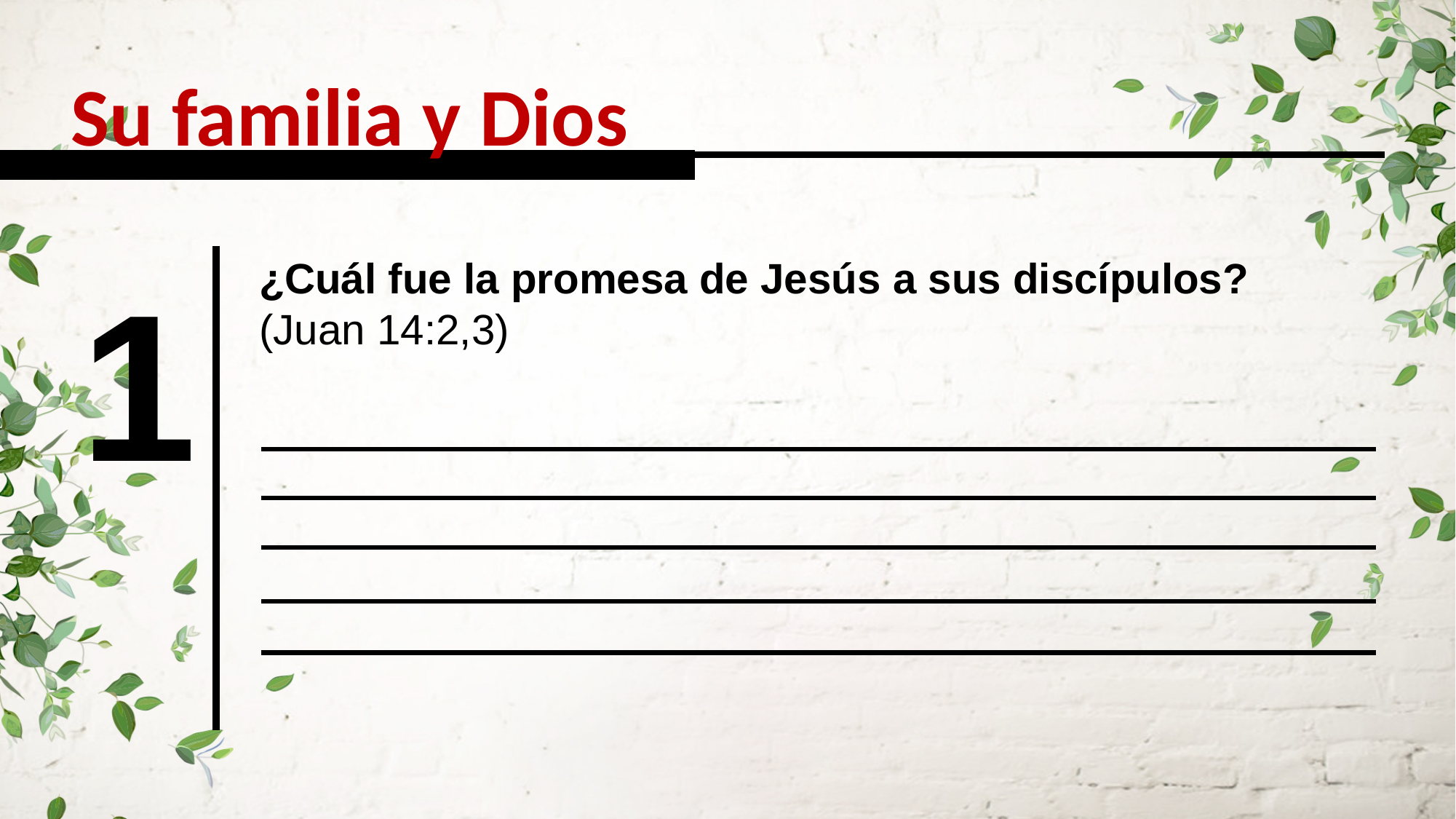

Su familia y Dios

1
¿Cuál fue la promesa de Jesús a sus discípulos?
(Juan 14:2,3)